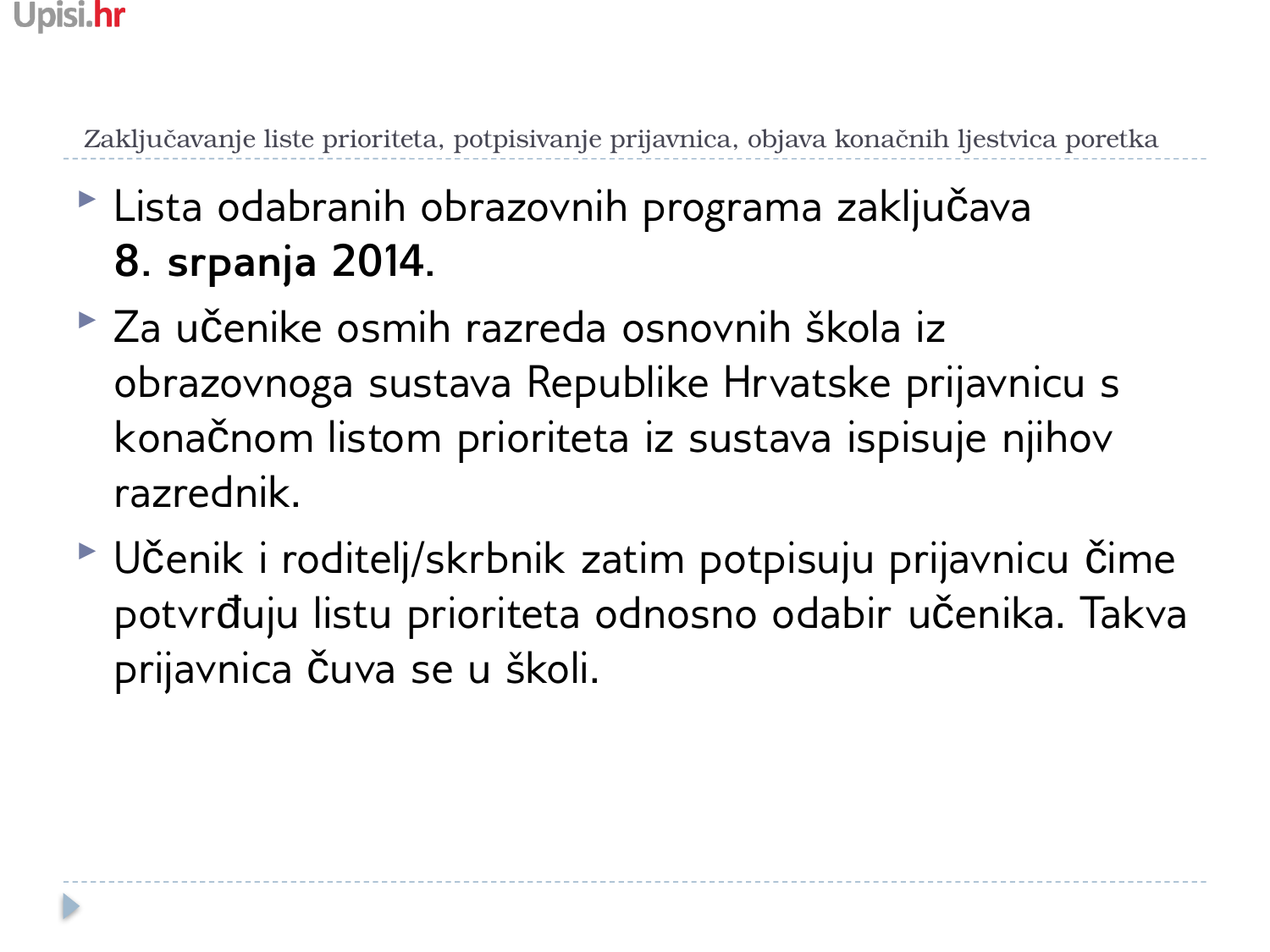

# Zaključavanje liste prioriteta, potpisivanje prijavnica, objava konačnih ljestvica poretka
Lista odabranih obrazovnih programa zaključava
8. srpanja 2014.
Za učenike osmih razreda osnovnih škola iz obrazovnoga sustava Republike Hrvatske prijavnicu s konačnom listom prioriteta iz sustava ispisuje njihov razrednik.
Učenik i roditelj/skrbnik zatim potpisuju prijavnicu čime potvrđuju listu prioriteta odnosno odabir učenika. Takva prijavnica čuva se u školi.